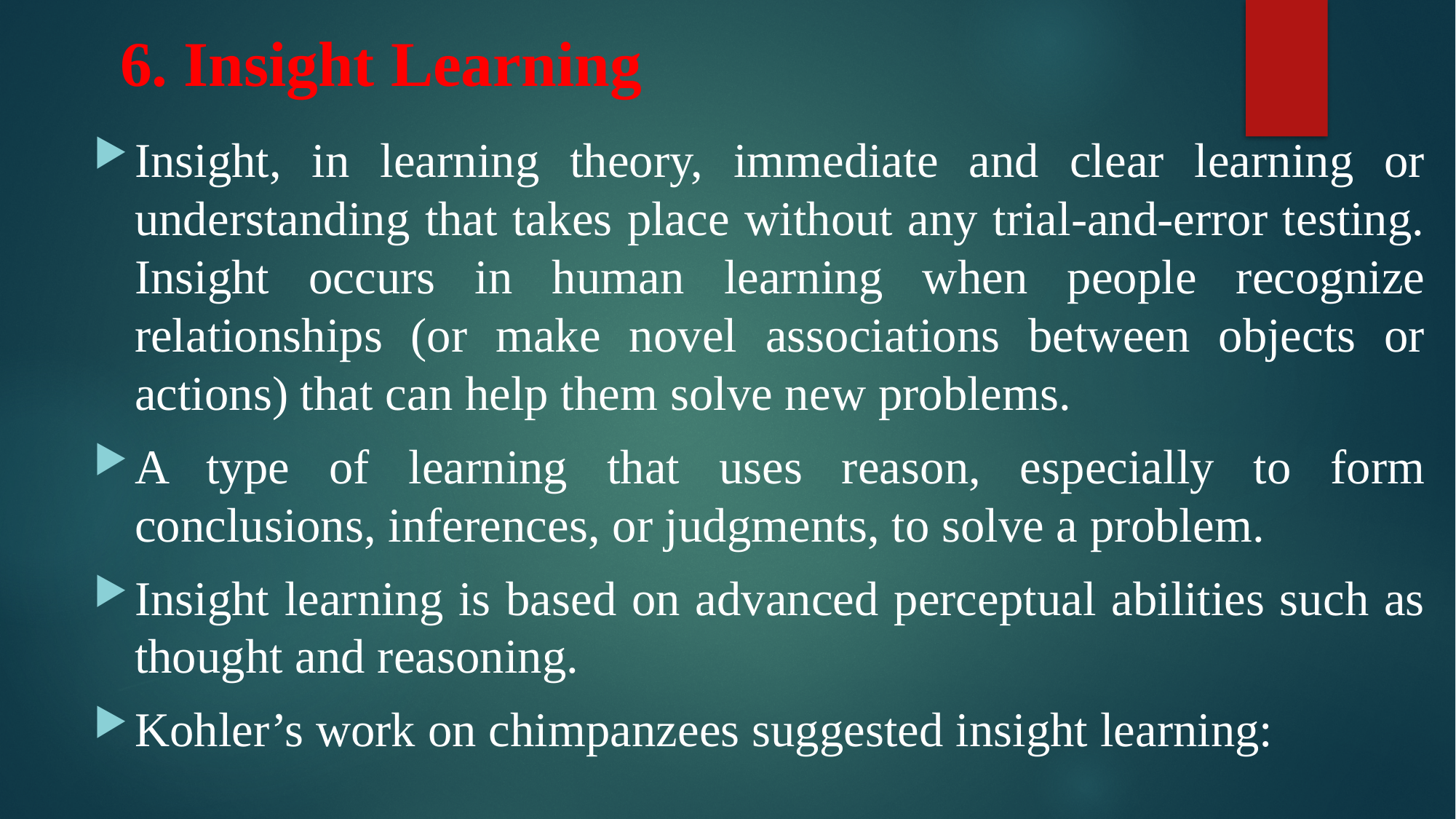

# 6. Insight Learning
Insight, in learning theory, immediate and clear learning or understanding that takes place without any trial-and-error testing. Insight occurs in human learning when people recognize relationships (or make novel associations between objects or actions) that can help them solve new problems.
A type of learning that uses reason, especially to form conclusions, inferences, or judgments, to solve a problem.
Insight learning is based on advanced perceptual abilities such as thought and reasoning.
Kohler’s work on chimpanzees suggested insight learning: